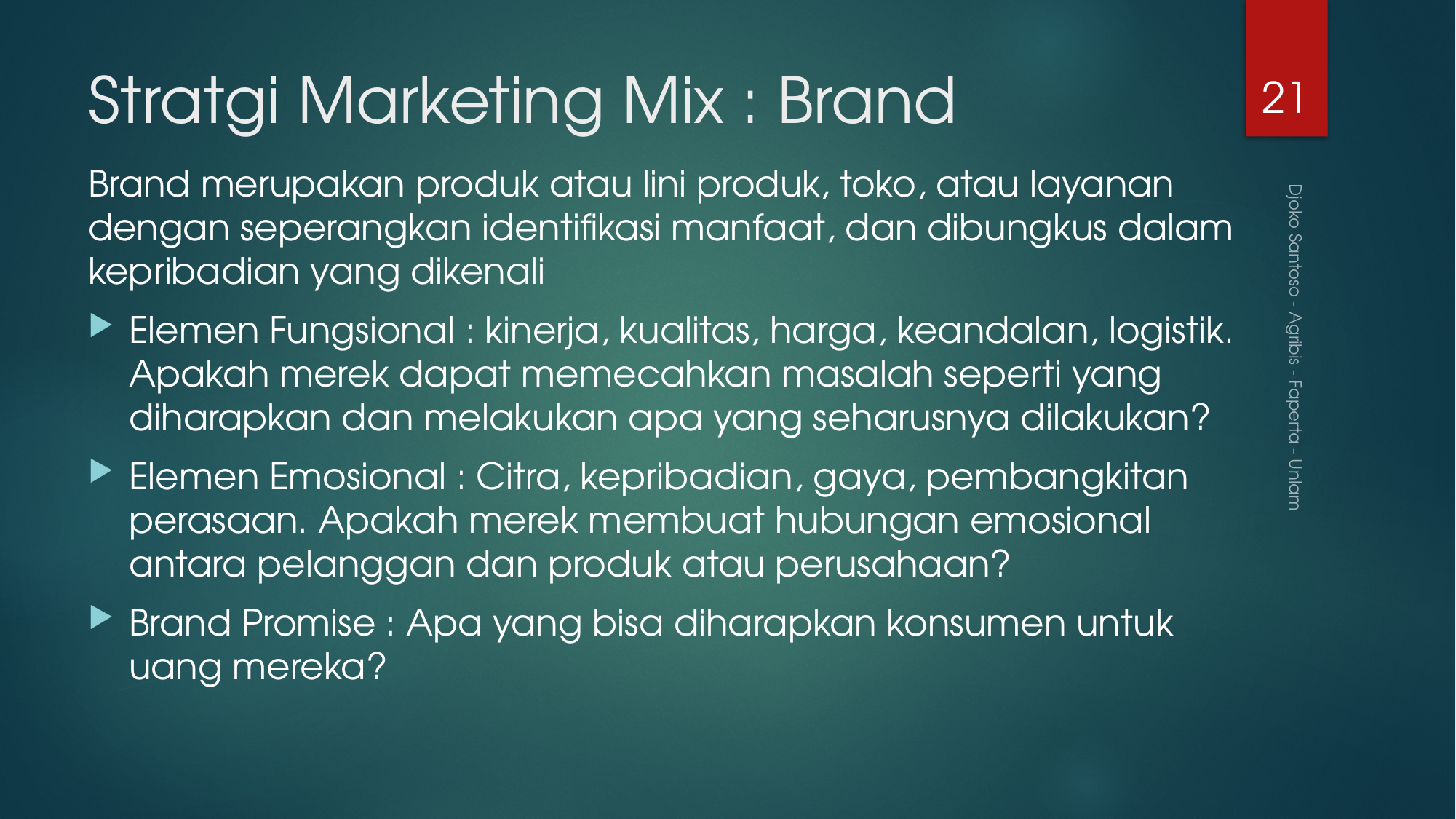

21
# Stratgi Marketing Mix : Brand
Brand merupakan produk atau lini produk, toko, atau layanan dengan seperangkan identifikasi manfaat, dan dibungkus dalam kepribadian yang dikenali
Elemen Fungsional : kinerja, kualitas, harga, keandalan, logistik. Apakah merek dapat memecahkan masalah seperti yang diharapkan dan melakukan apa yang seharusnya dilakukan?
Elemen Emosional : Citra, kepribadian, gaya, pembangkitan perasaan. Apakah merek membuat hubungan emosional antara pelanggan dan produk atau perusahaan?
Brand Promise : Apa yang bisa diharapkan konsumen untuk uang mereka?
Djoko Santoso - Agribis - Faperta - Unlam